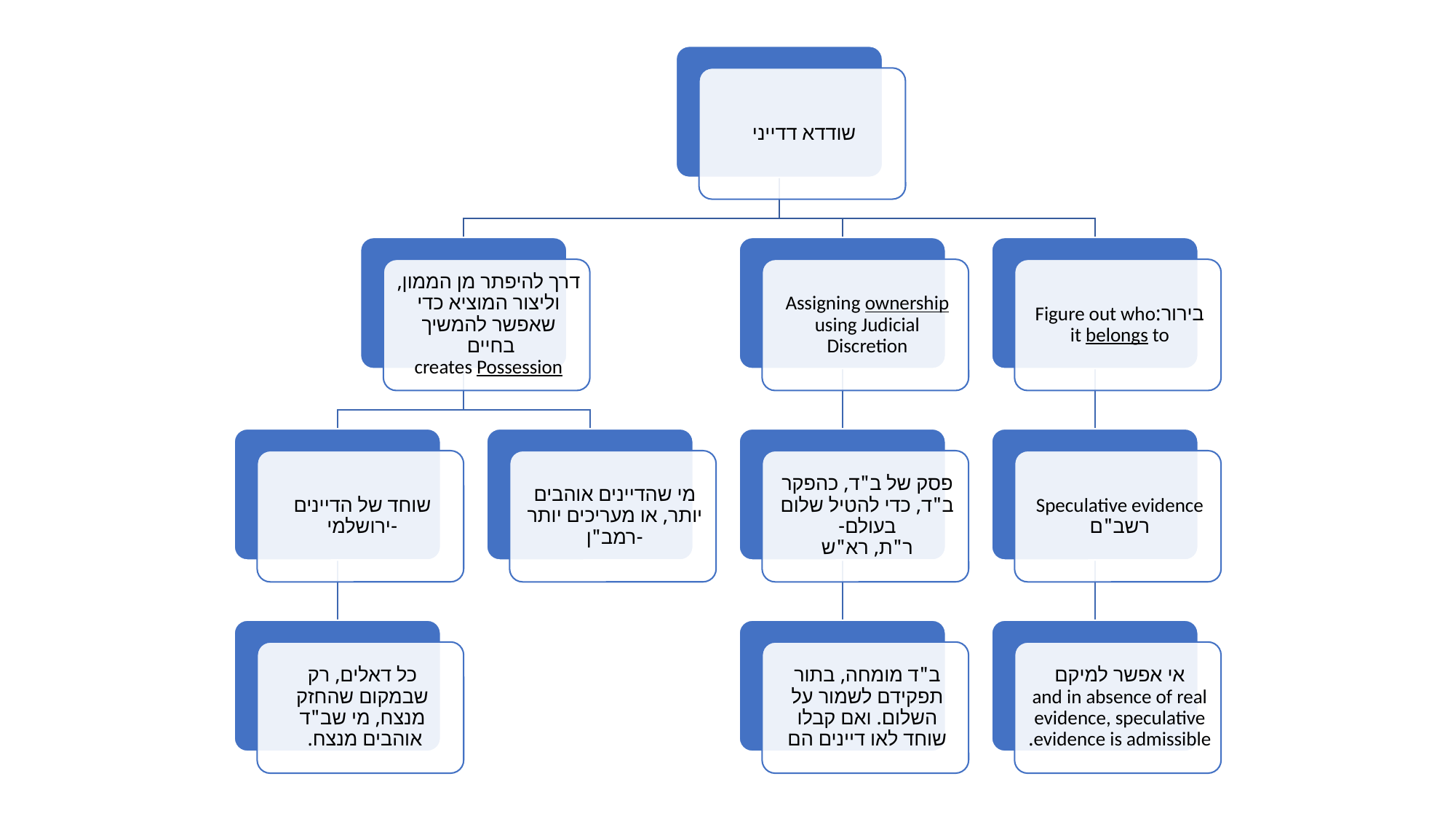

שודדא דדייני
דרך להיפתר מן הממון, וליצור המוציא כדי שאפשר להמשיך בחיים
creates Possession
שוחד של הדיינים
-ירושלמי
כל דאלים, רק שבמקום שהחזק מנצח, מי שב"ד אוהבים מנצח.
מי שהדיינים אוהבים יותר, או מעריכים יותר
-רמב"ן
Assigning ownership using Judicial Discretion
פסק של ב"ד, כהפקר ב"ד, כדי להטיל שלום בעולם-
ר"ת, רא"ש
ב"ד מומחה, בתור תפקידם לשמור על השלום. ואם קבלו שוחד לאו דיינים הם
בירור:Figure out who it belongs to
Speculative evidence
רשב"ם
אי אפשר למיקם
and in absence of real evidence, speculative evidence is admissible.